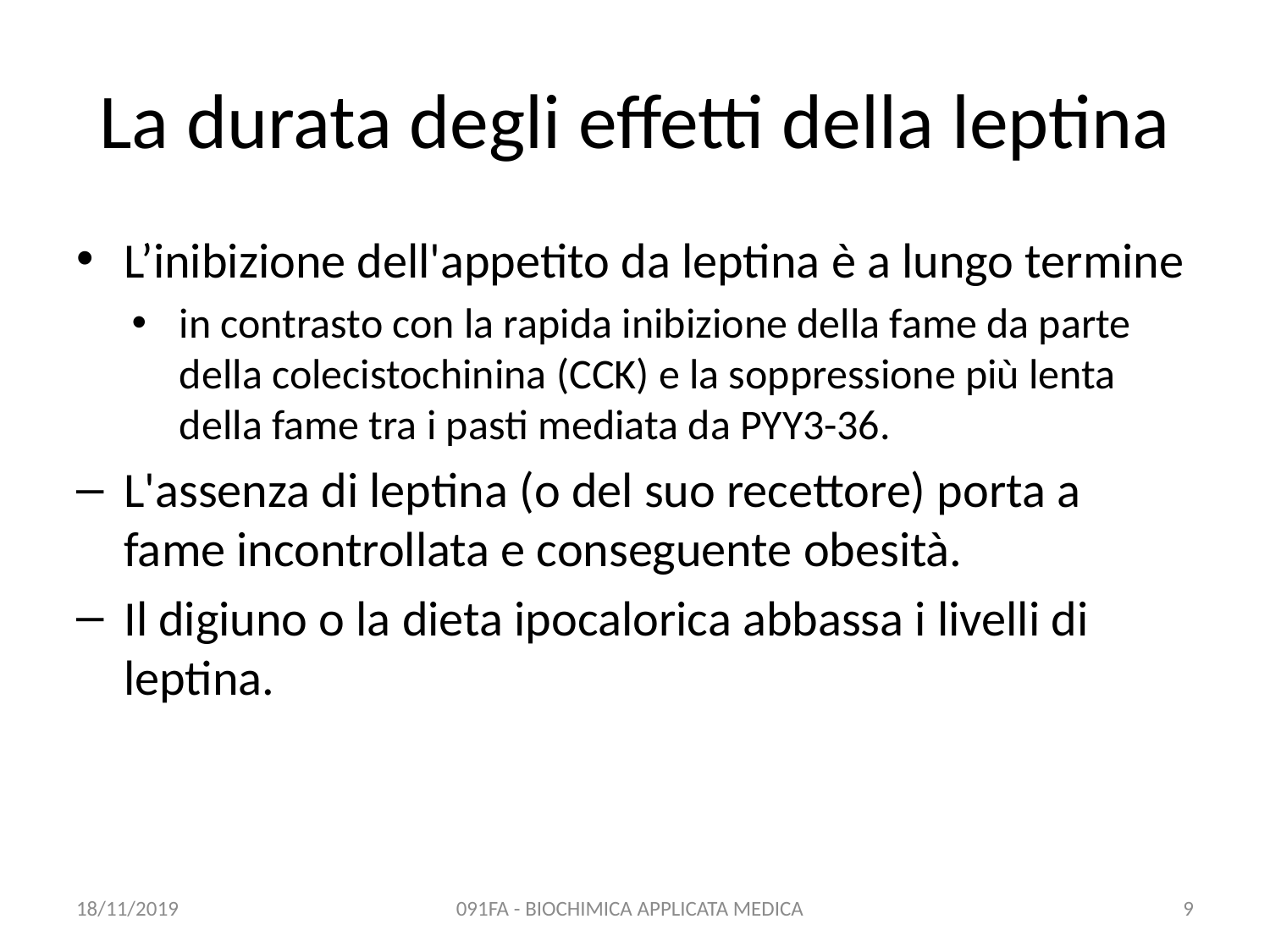

# La durata degli effetti della leptina
L’inibizione dell'appetito da leptina è a lungo termine
in contrasto con la rapida inibizione della fame da parte della colecistochinina (CCK) e la soppressione più lenta della fame tra i pasti mediata da PYY3-36.
L'assenza di leptina (o del suo recettore) porta a fame incontrollata e conseguente obesità.
Il digiuno o la dieta ipocalorica abbassa i livelli di leptina.
18/11/2019
091FA - BIOCHIMICA APPLICATA MEDICA
9